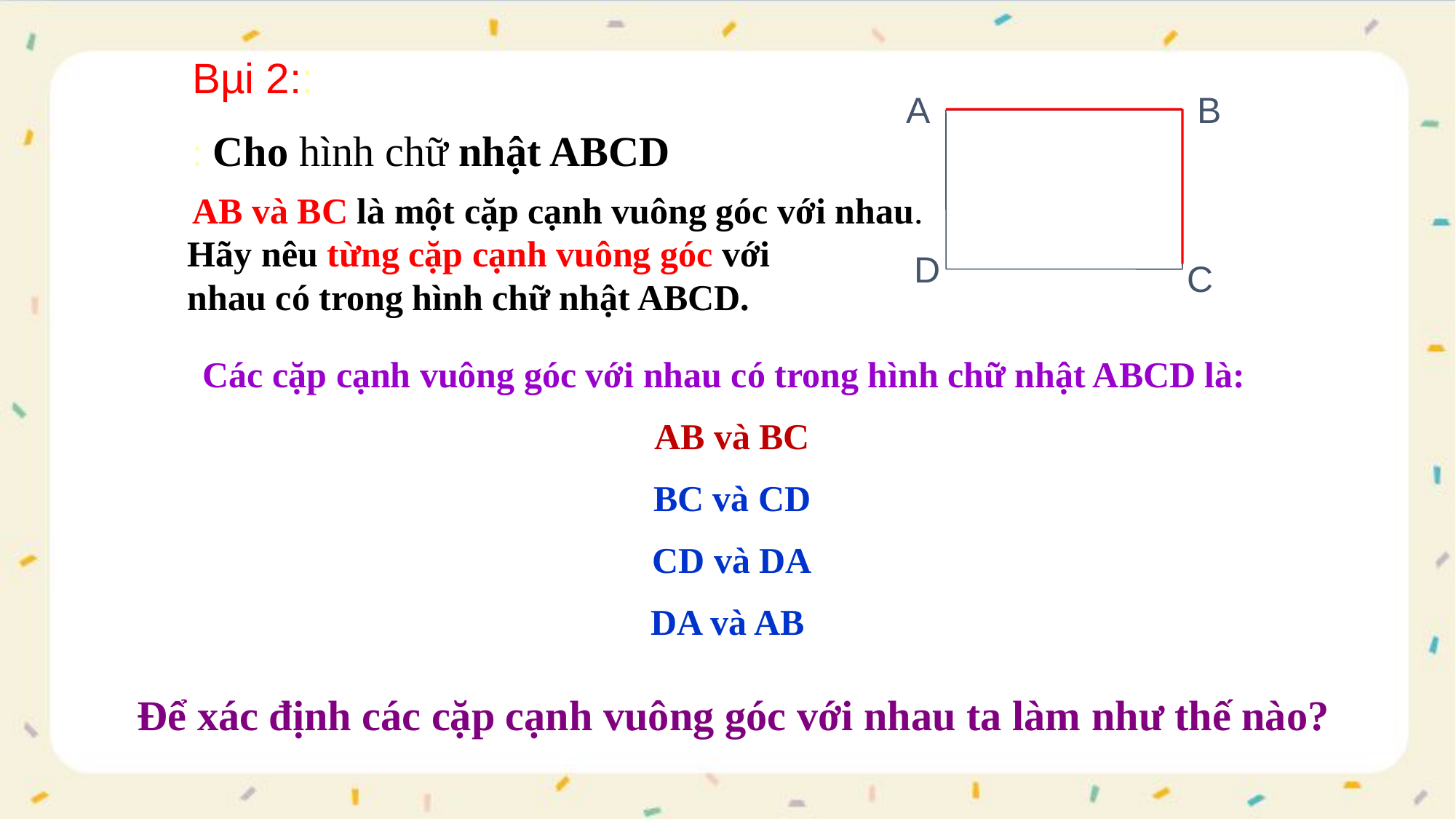

Bµi 2::
A
B

D
C

: Cho hình chữ nhật ABCD
AB và BC là một cặp cạnh vuông góc với nhau.
Hãy nêu từng cặp cạnh vuông góc với nhau có trong hình chữ nhật ABCD.

 Các cặp cạnh vuông góc với nhau có trong hình chữ nhật ABCD là:
AB và BC
BC và CD
CD và DA
DA và AB
Để xác định các cặp cạnh vuông góc với nhau ta làm như thế nào?